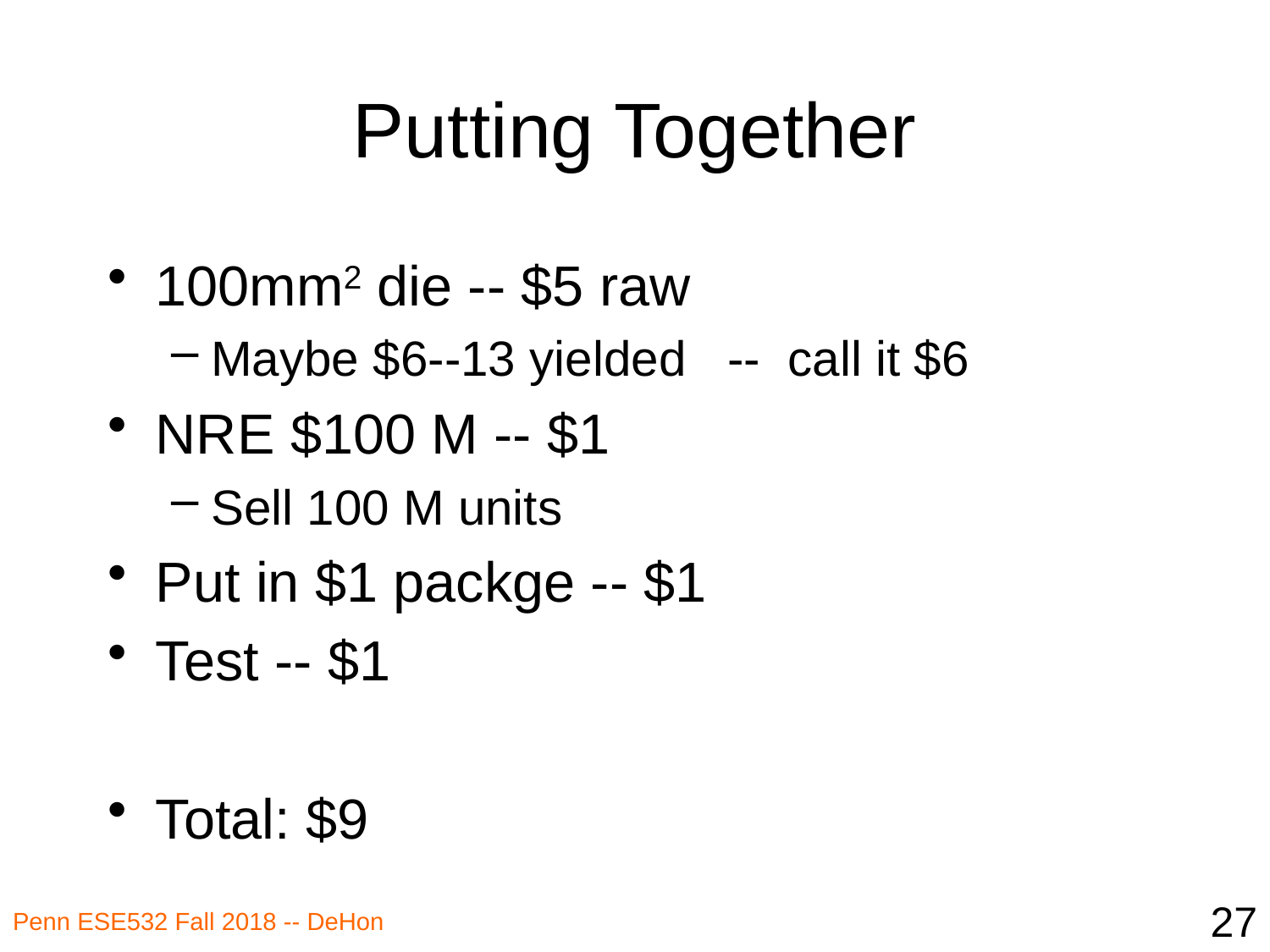

# Putting Together
100mm2 die -- $5 raw
Maybe $6--13 yielded   --  call it $6
NRE $100 M -- $1
Sell 100 M units
Put in $1 packge -- $1
Test -- $1

Total: $9

27
Penn ESE532 Fall 2018 -- DeHon